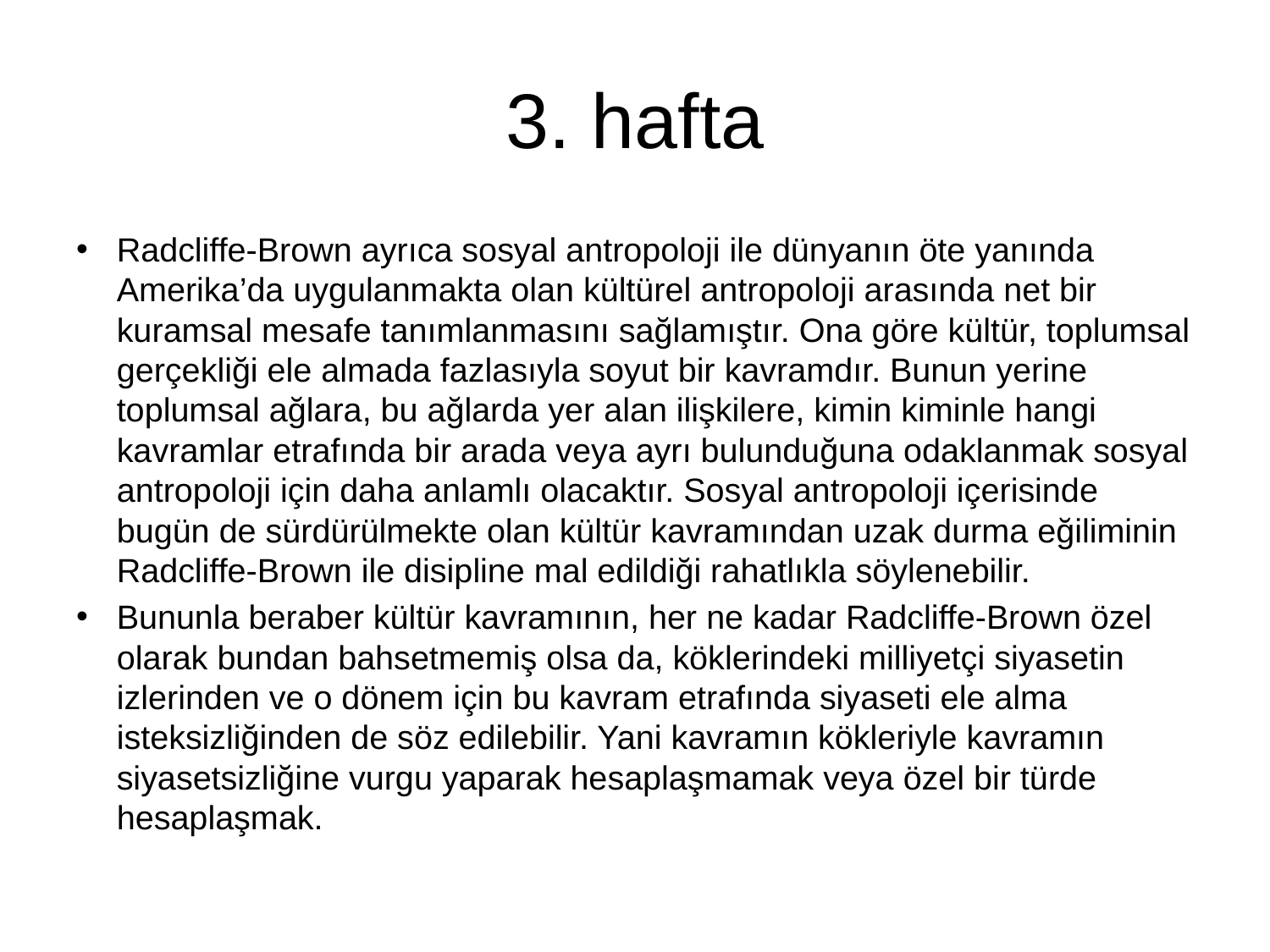

# 3. hafta
Radcliffe-Brown ayrıca sosyal antropoloji ile dünyanın öte yanında Amerika’da uygulanmakta olan kültürel antropoloji arasında net bir kuramsal mesafe tanımlanmasını sağlamıştır. Ona göre kültür, toplumsal gerçekliği ele almada fazlasıyla soyut bir kavramdır. Bunun yerine toplumsal ağlara, bu ağlarda yer alan ilişkilere, kimin kiminle hangi kavramlar etrafında bir arada veya ayrı bulunduğuna odaklanmak sosyal antropoloji için daha anlamlı olacaktır. Sosyal antropoloji içerisinde bugün de sürdürülmekte olan kültür kavramından uzak durma eğiliminin Radcliffe-Brown ile disipline mal edildiği rahatlıkla söylenebilir.
Bununla beraber kültür kavramının, her ne kadar Radcliffe-Brown özel olarak bundan bahsetmemiş olsa da, köklerindeki milliyetçi siyasetin izlerinden ve o dönem için bu kavram etrafında siyaseti ele alma isteksizliğinden de söz edilebilir. Yani kavramın kökleriyle kavramın siyasetsizliğine vurgu yaparak hesaplaşmamak veya özel bir türde hesaplaşmak.